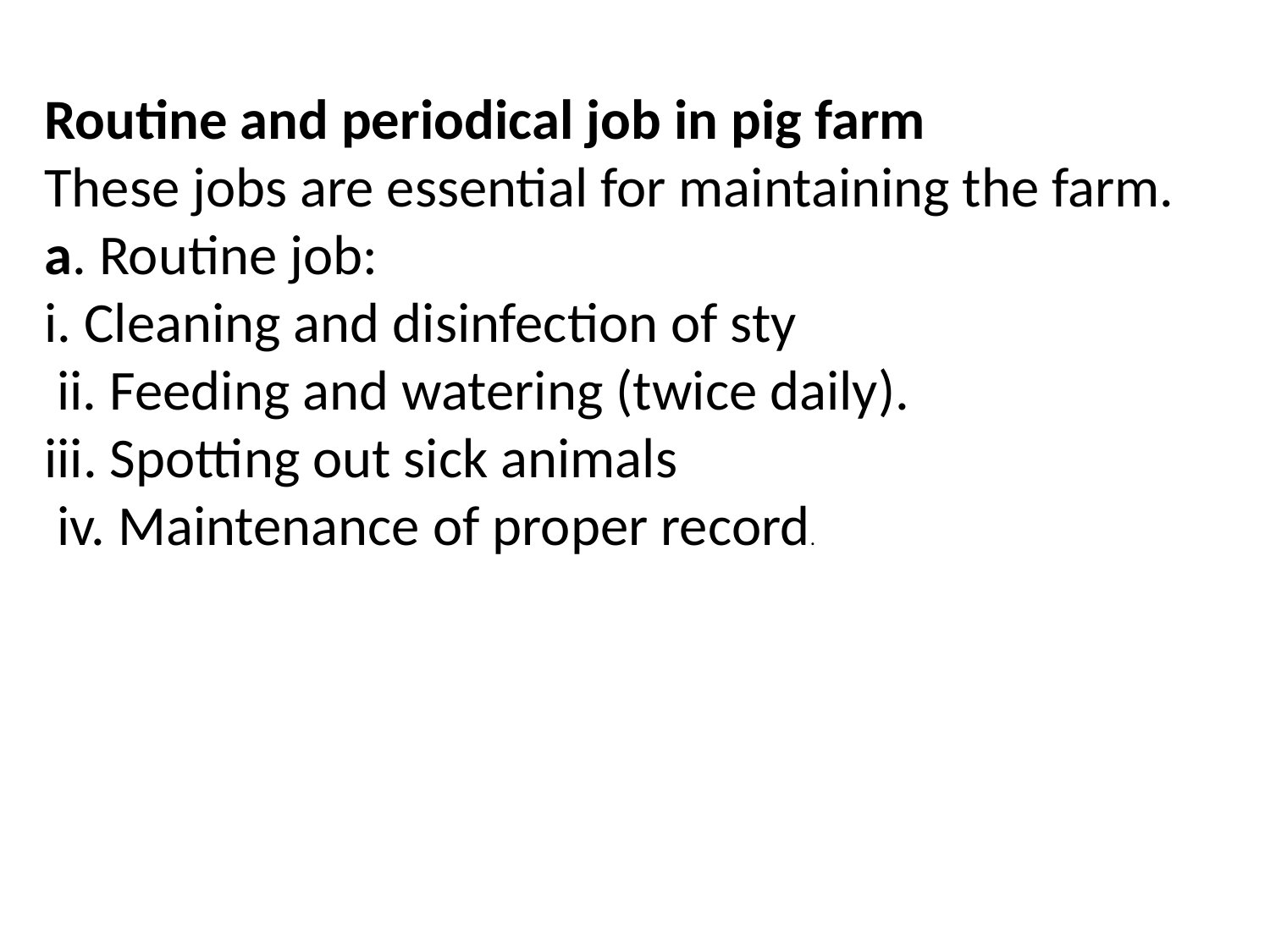

Routine and periodical job in pig farm
These jobs are essential for maintaining the farm.
a. Routine job:
i. Cleaning and disinfection of sty
 ii. Feeding and watering (twice daily).
iii. Spotting out sick animals
 iv. Maintenance of proper record.